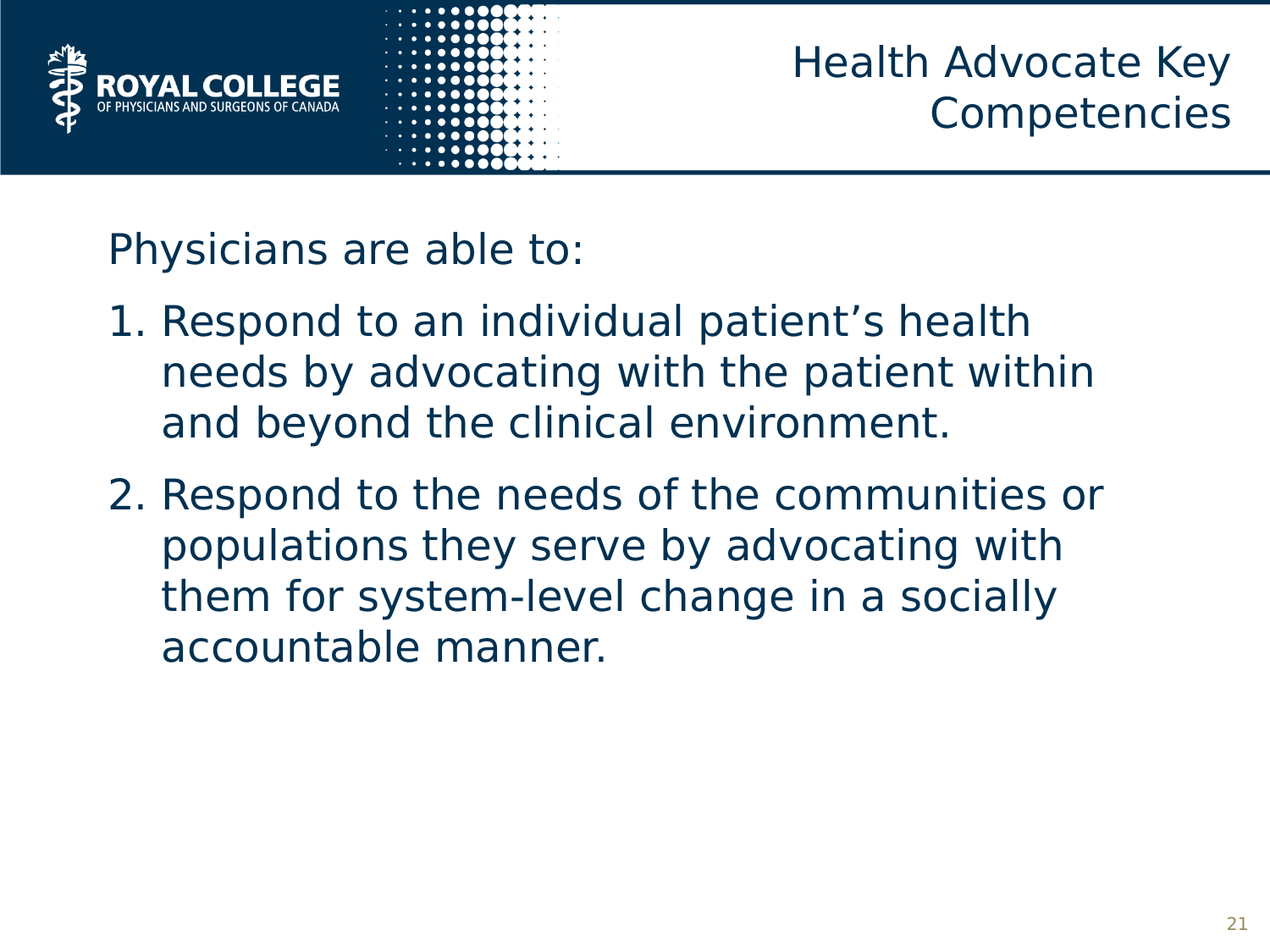

# Health Advocate Key Competencies
Physicians are able to:
1. Respond to an individual patient’s health
    needs by advocating with the patient within
    and beyond the clinical environment.
2. Respond to the needs of the communities or
    populations they serve by advocating with
    them for system-level change in a socially
    accountable manner.
21